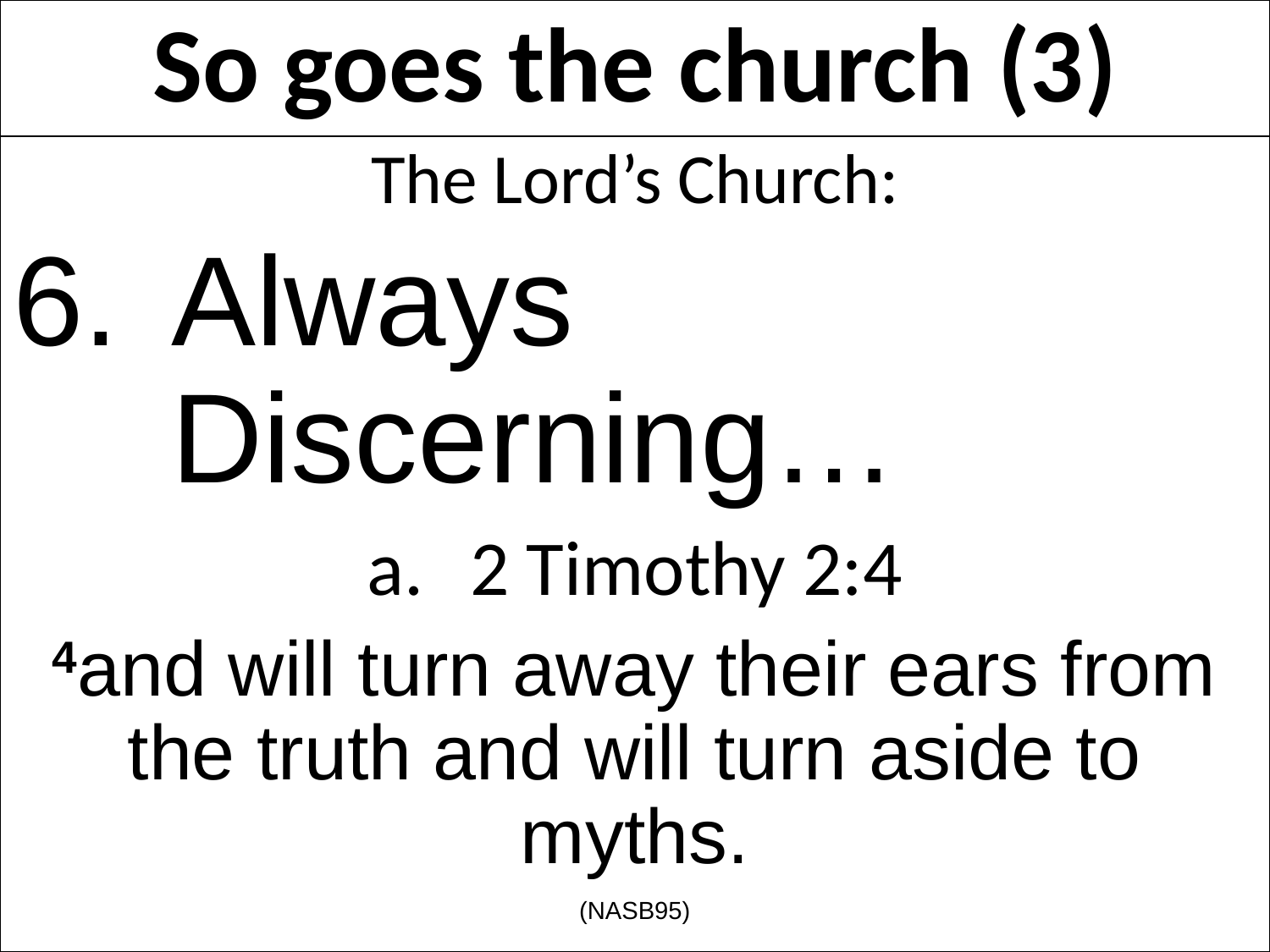

# So goes the church (3)
The Lord’s Church:
Always Discerning…
2 Timothy 2:4
4and will turn away their ears from the truth and will turn aside to myths.
(NASB95)